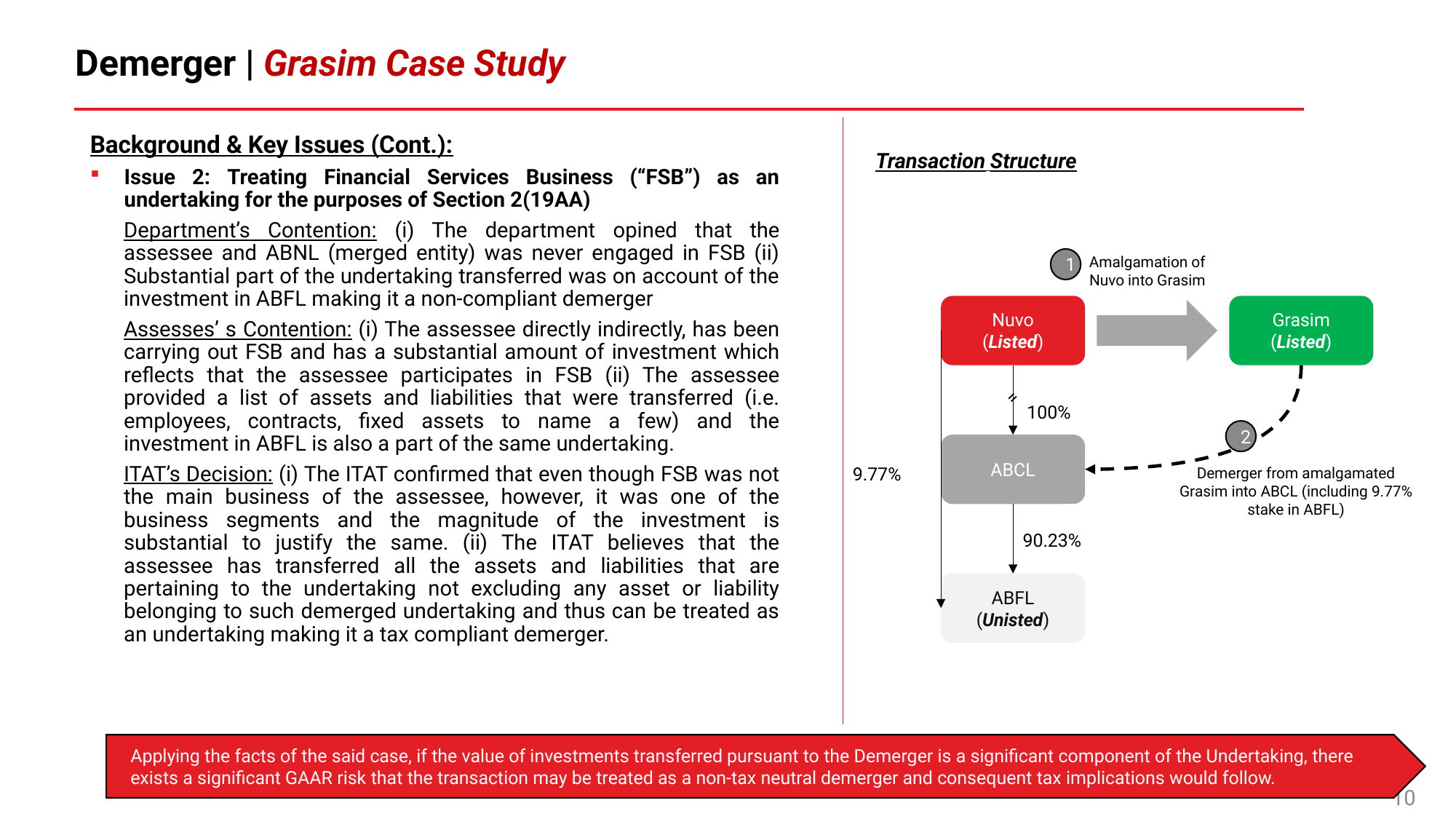

# Demerger | Grasim Case Study
Background & Key Issues (Cont.):
Issue 2: Treating Financial Services Business (“FSB”) as an undertaking for the purposes of Section 2(19AA)
Department’s Contention: (i) The department opined that the assessee and ABNL (merged entity) was never engaged in FSB (ii) Substantial part of the undertaking transferred was on account of the investment in ABFL making it a non-compliant demerger
Assesses’ s Contention: (i) The assessee directly indirectly, has been carrying out FSB and has a substantial amount of investment which reflects that the assessee participates in FSB (ii) The assessee provided a list of assets and liabilities that were transferred (i.e. employees, contracts, fixed assets to name a few) and the investment in ABFL is also a part of the same undertaking.
ITAT’s Decision: (i) The ITAT confirmed that even though FSB was not the main business of the assessee, however, it was one of the business segments and the magnitude of the investment is substantial to justify the same. (ii) The ITAT believes that the assessee has transferred all the assets and liabilities that are pertaining to the undertaking not excluding any asset or liability belonging to such demerged undertaking and thus can be treated as an undertaking making it a tax compliant demerger.

Transaction Structure
Amalgamation of Nuvo into Grasim
1
Nuvo
(Listed)
Grasim (Listed)

=
100%
2
ABCL
Demerger from amalgamated Grasim into ABCL (including 9.77% stake in ABFL)
90.23%
ABFL (Unisted)
9.77%
Applying the facts of the said case, if the value of investments transferred pursuant to the Demerger is a significant component of the Undertaking, there exists a significant GAAR risk that the transaction may be treated as a non-tax neutral demerger and consequent tax implications would follow.
10